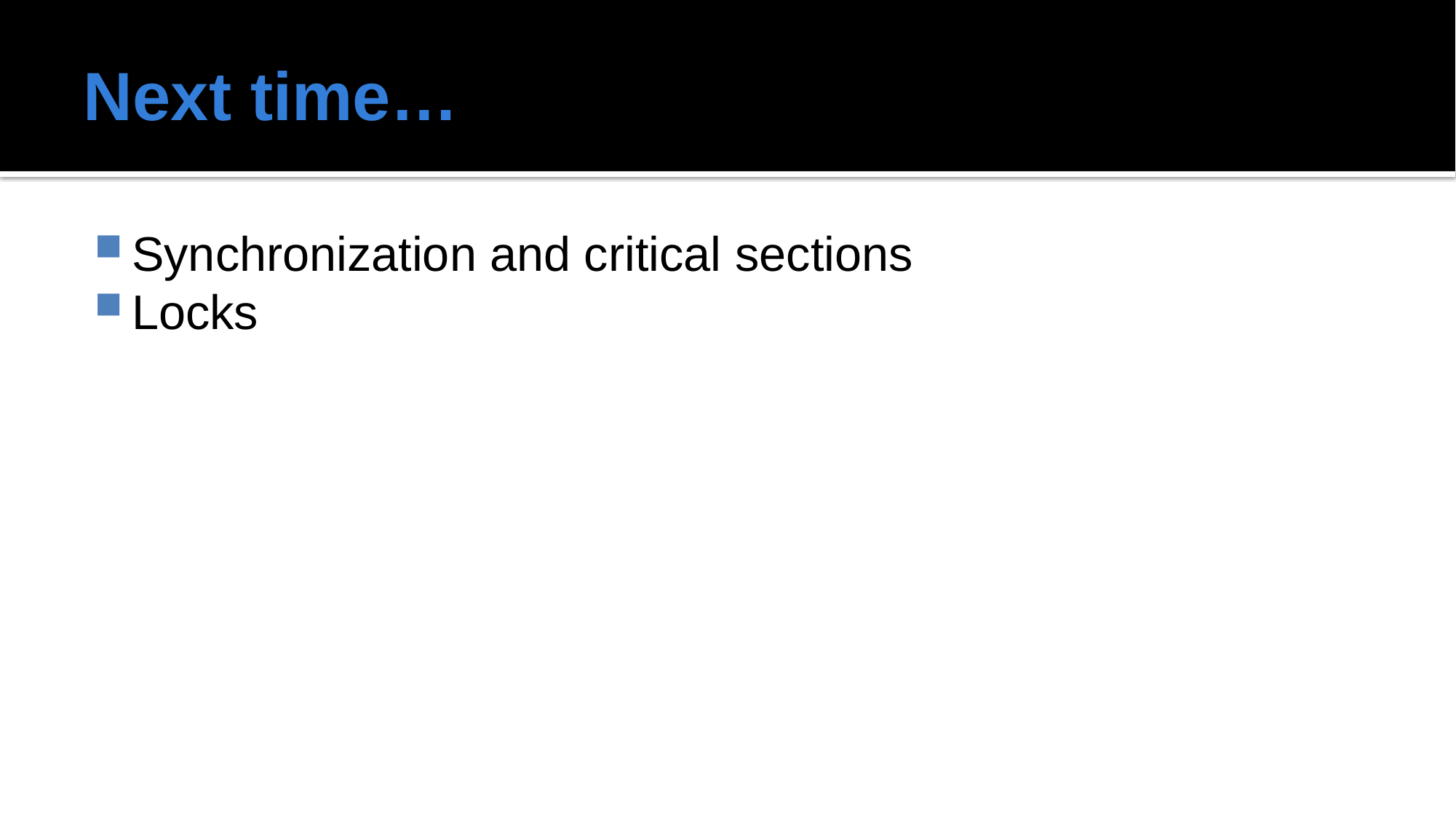

# Next time…
Synchronization and critical sections
Locks